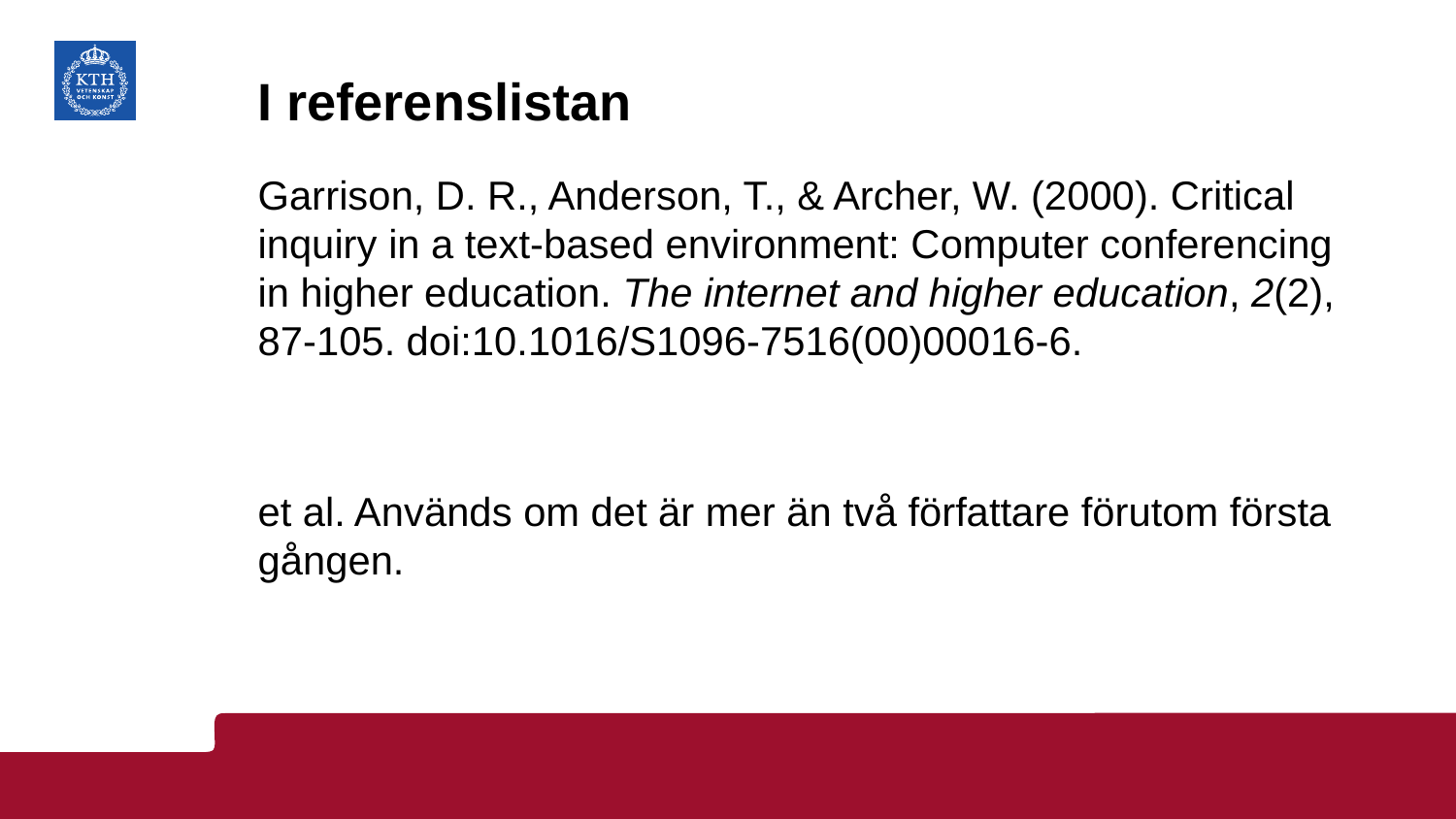

# I referenslistan
Garrison, D. R., Anderson, T., & Archer, W. (2000). Critical inquiry in a text-based environment: Computer conferencing in higher education. The internet and higher education, 2(2), 87-105. doi:10.1016/S1096-7516(00)00016-6.

et al. Används om det är mer än två författare förutom första gången.